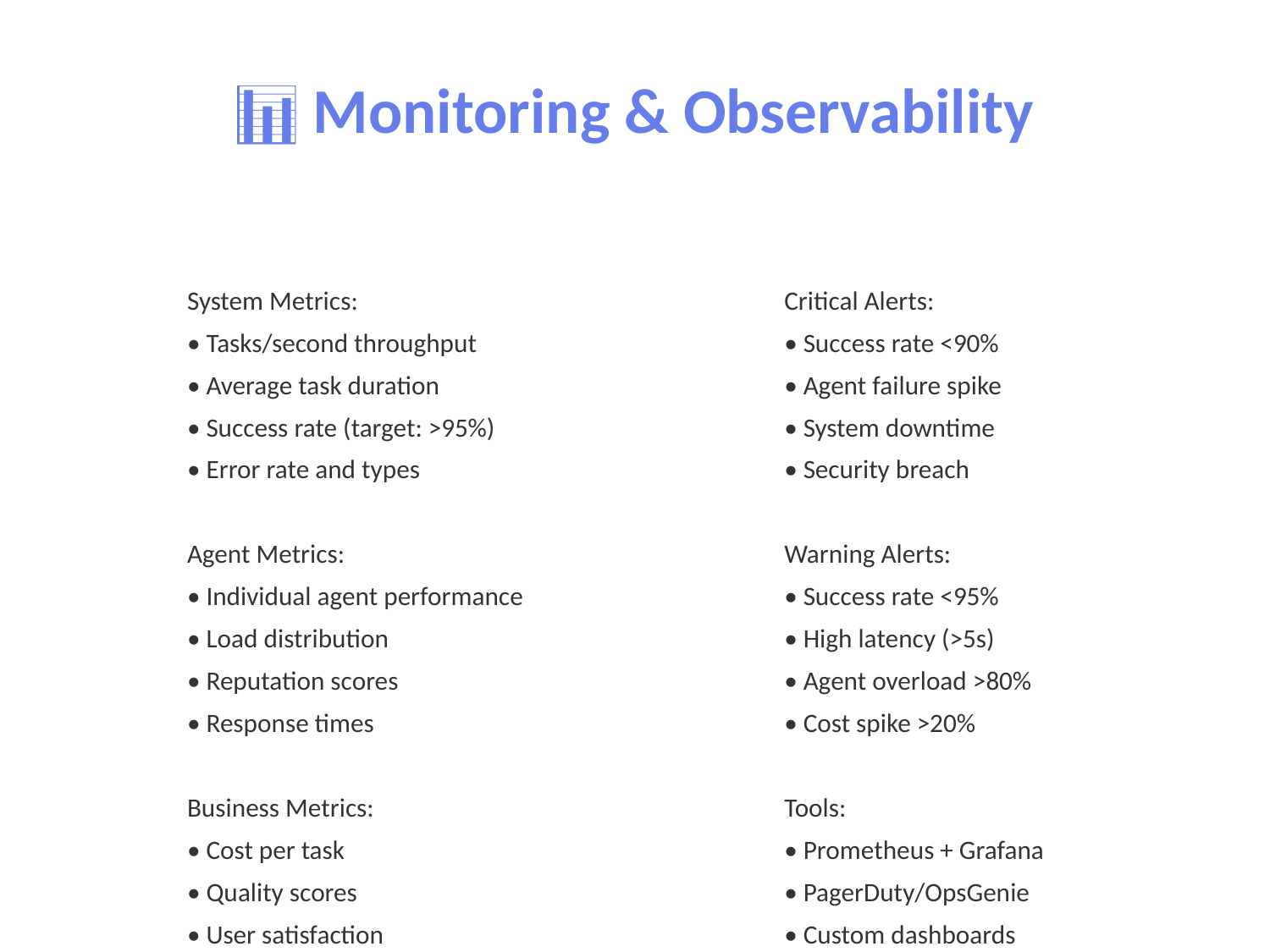

📊 Monitoring & Observability

System Metrics:
• Tasks/second throughput
• Average task duration
• Success rate (target: >95%)
• Error rate and types

Agent Metrics:
• Individual agent performance
• Load distribution
• Reputation scores
• Response times

Business Metrics:
• Cost per task
• Quality scores
• User satisfaction
• ROI metrics

Critical Alerts:
• Success rate <90%
• Agent failure spike
• System downtime
• Security breach

Warning Alerts:
• Success rate <95%
• High latency (>5s)
• Agent overload >80%
• Cost spike >20%

Tools:
• Prometheus + Grafana
• PagerDuty/OpsGenie
• Custom dashboards
• Slack notifications